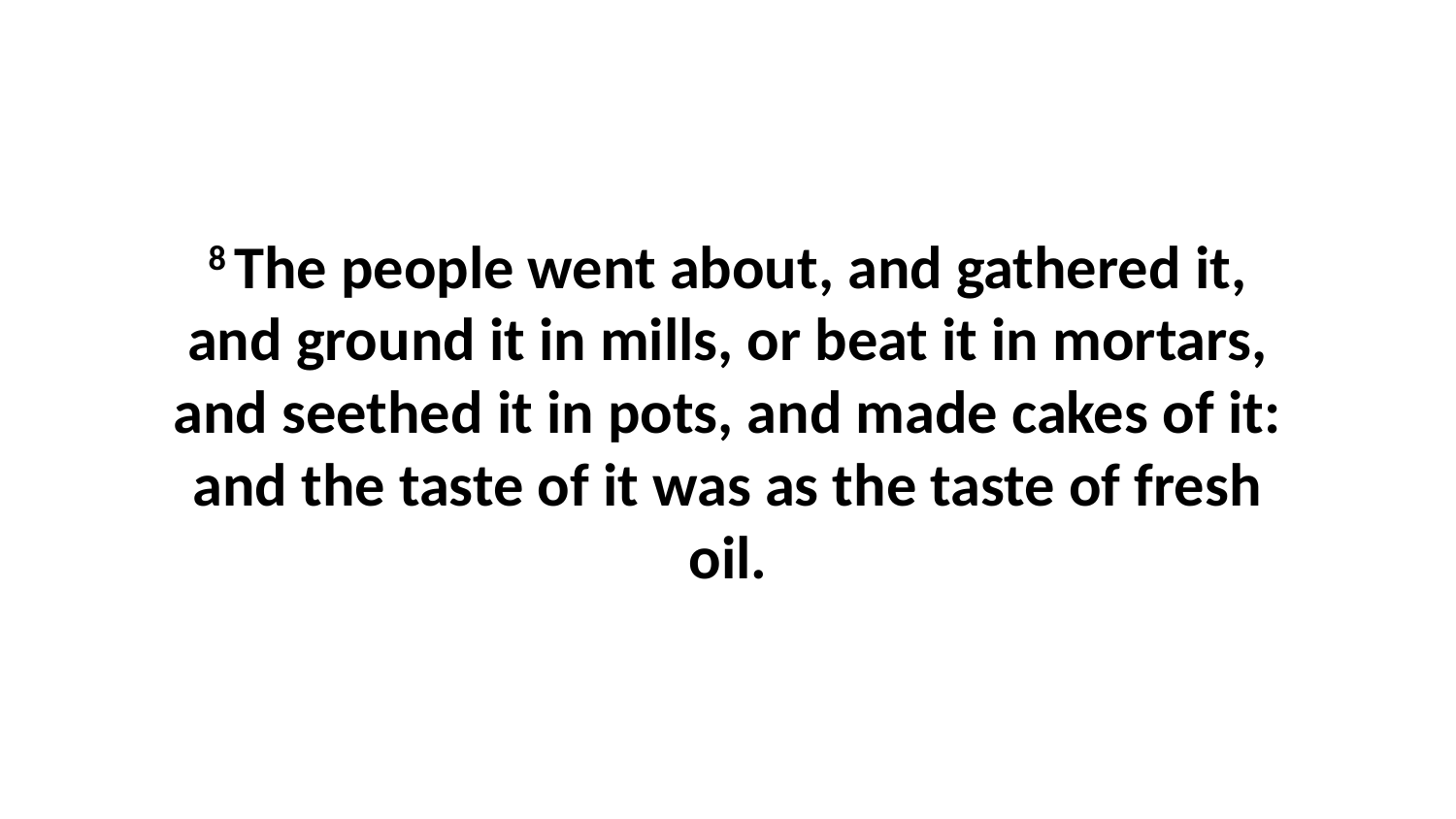

8 The people went about, and gathered it, and ground it in mills, or beat it in mortars, and seethed it in pots, and made cakes of it: and the taste of it was as the taste of fresh oil.